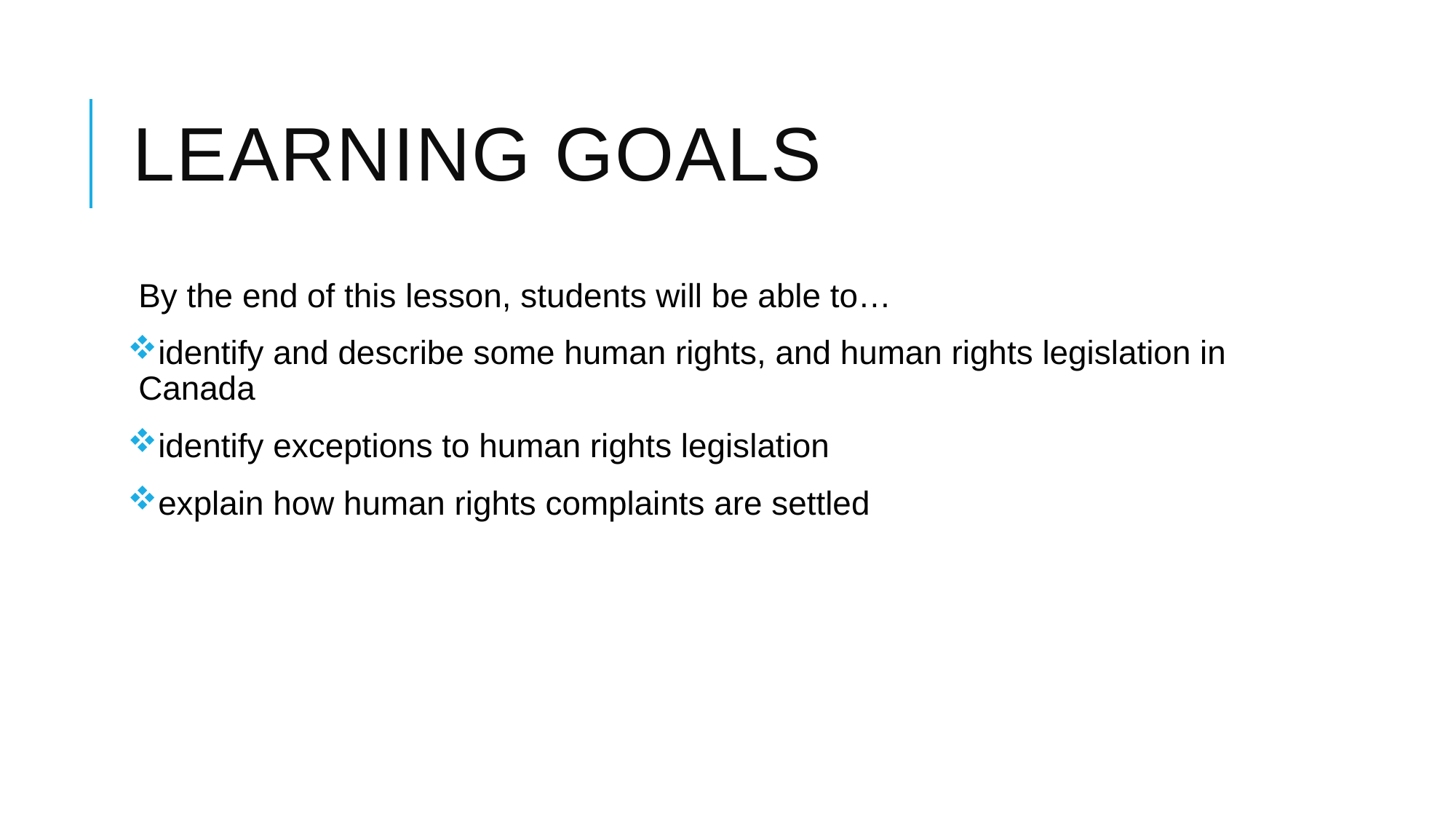

# Learning goals
By the end of this lesson, students will be able to…
identify and describe some human rights, and human rights legislation in Canada
identify exceptions to human rights legislation
explain how human rights complaints are settled